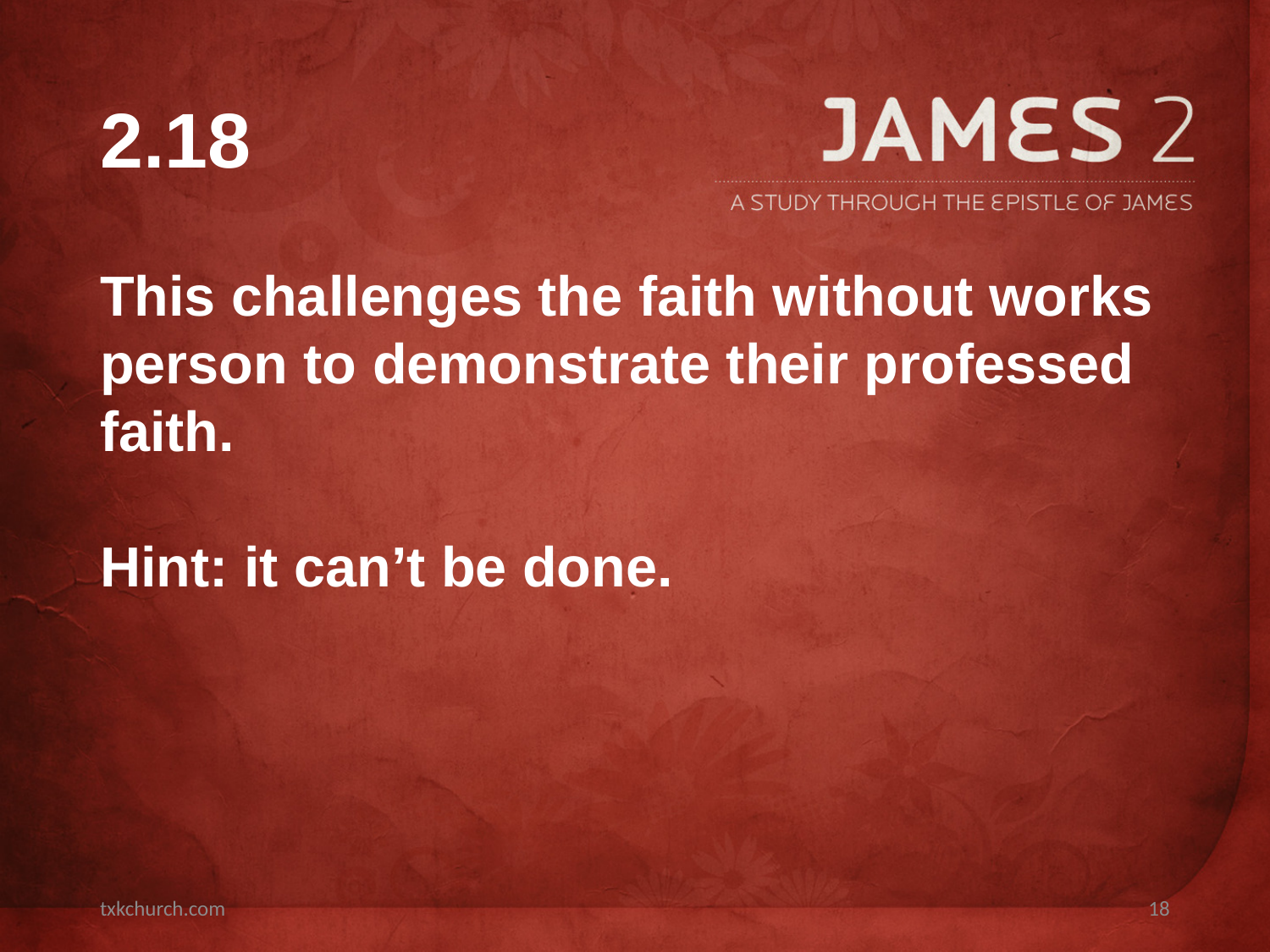

# 2.18
This challenges the faith without works person to demonstrate their professed faith.

Hint: it can’t be done.
txkchurch.com
18